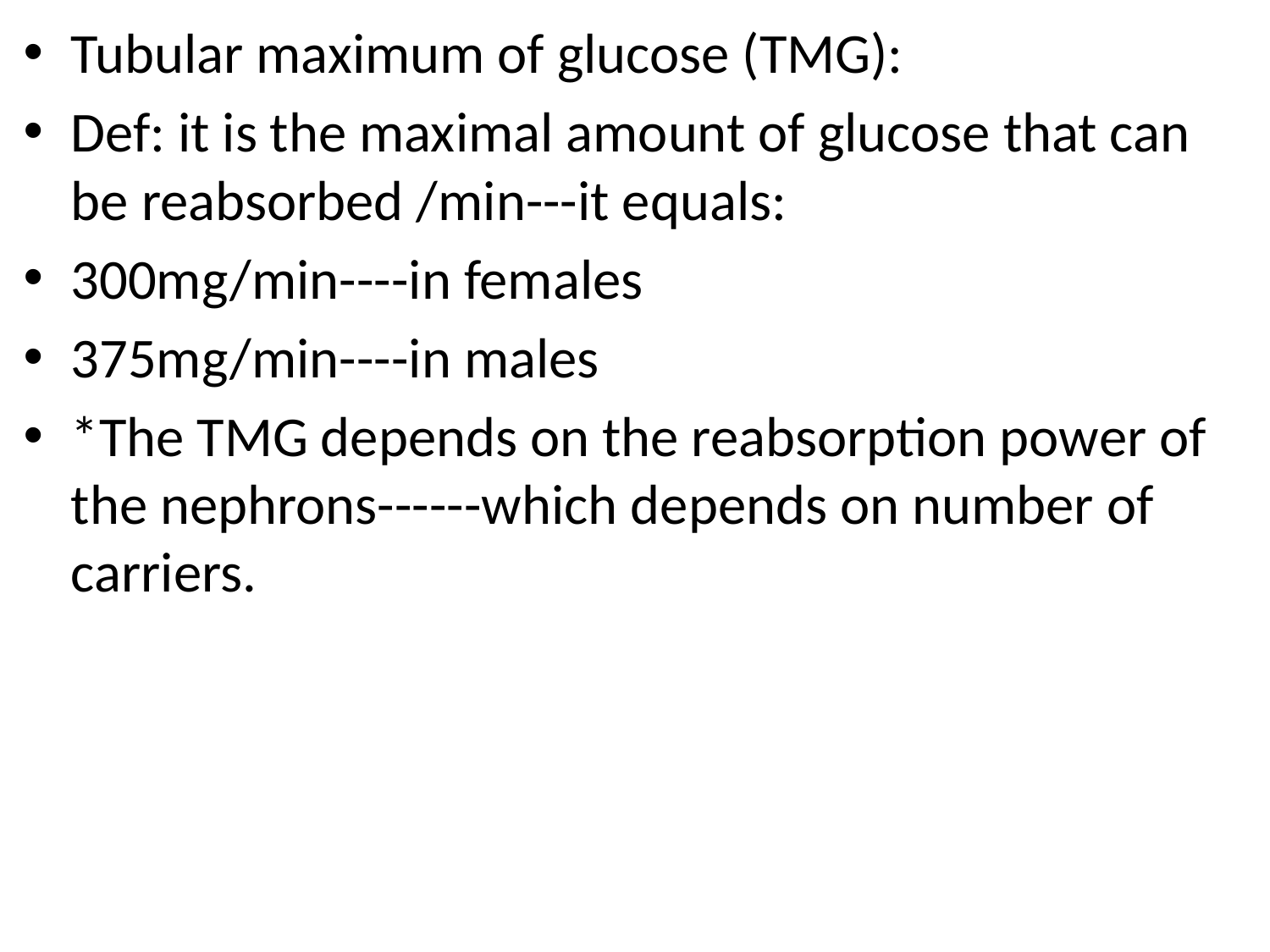

Tubular maximum of glucose (TMG):
Def: it is the maximal amount of glucose that can be reabsorbed /min---it equals:
300mg/min----in females
375mg/min----in males
*The TMG depends on the reabsorption power of the nephrons------which depends on number of carriers.
#